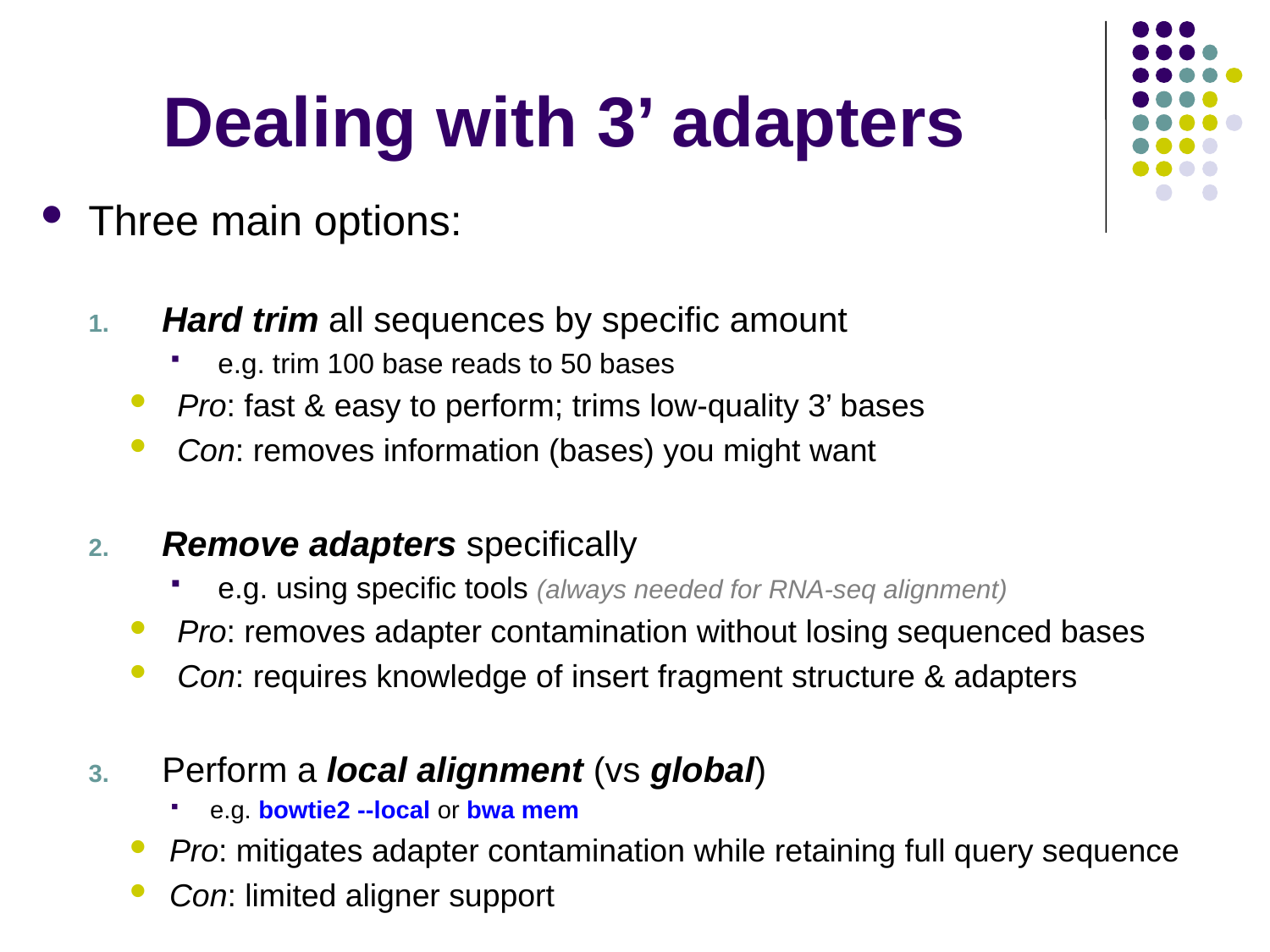

# Dealing with 3’ adapters
Three main options:

 Hard trim all sequences by specific amount
e.g. trim 100 base reads to 50 bases
Pro: fast & easy to perform; trims low-quality 3’ bases
Con: removes information (bases) you might want

 Remove adapters specifically
e.g. using specific tools (always needed for RNA-seq alignment)
Pro: removes adapter contamination without losing sequenced bases
Con: requires knowledge of insert fragment structure & adapters

 Perform a local alignment (vs global)
e.g. bowtie2 --local or bwa mem
Pro: mitigates adapter contamination while retaining full query sequence
Con: limited aligner support